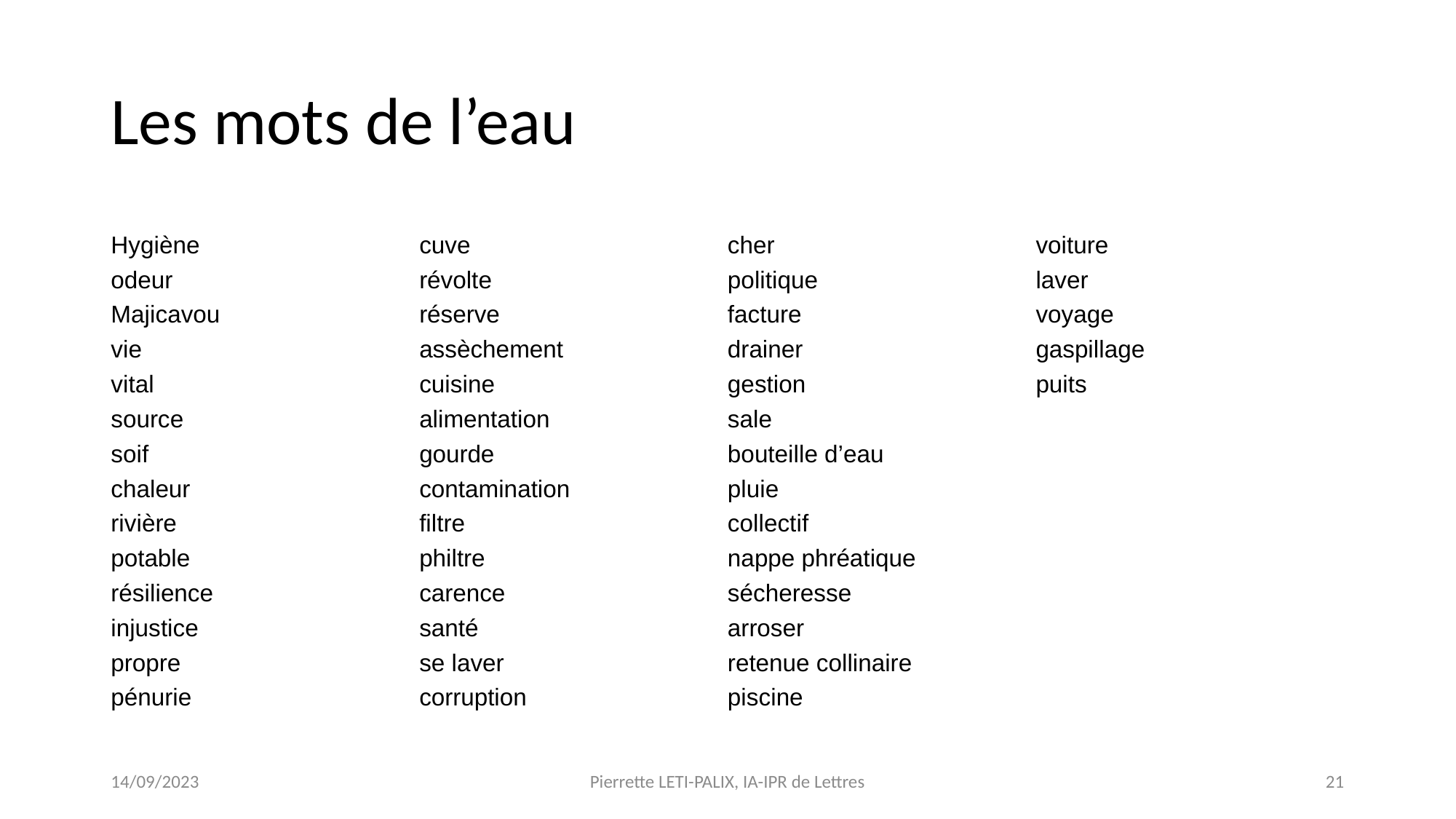

# Les mots de l’eau
Hygiène
odeur
Majicavou
vie
vital
source
soif
chaleur
rivière
potable
résilience
injustice
propre
pénurie
cuve
révolte
réserve
assèchement
cuisine
alimentation
gourde
contamination
filtre
philtre
carence
santé
se laver
corruption
cher
politique
facture
drainer
gestion
sale
bouteille d’eau
pluie
collectif
nappe phréatique
sécheresse
arroser
retenue collinaire
piscine
voiture
laver
voyage
gaspillage
puits

14/09/2023
Pierrette LETI-PALIX, IA-IPR de Lettres
21